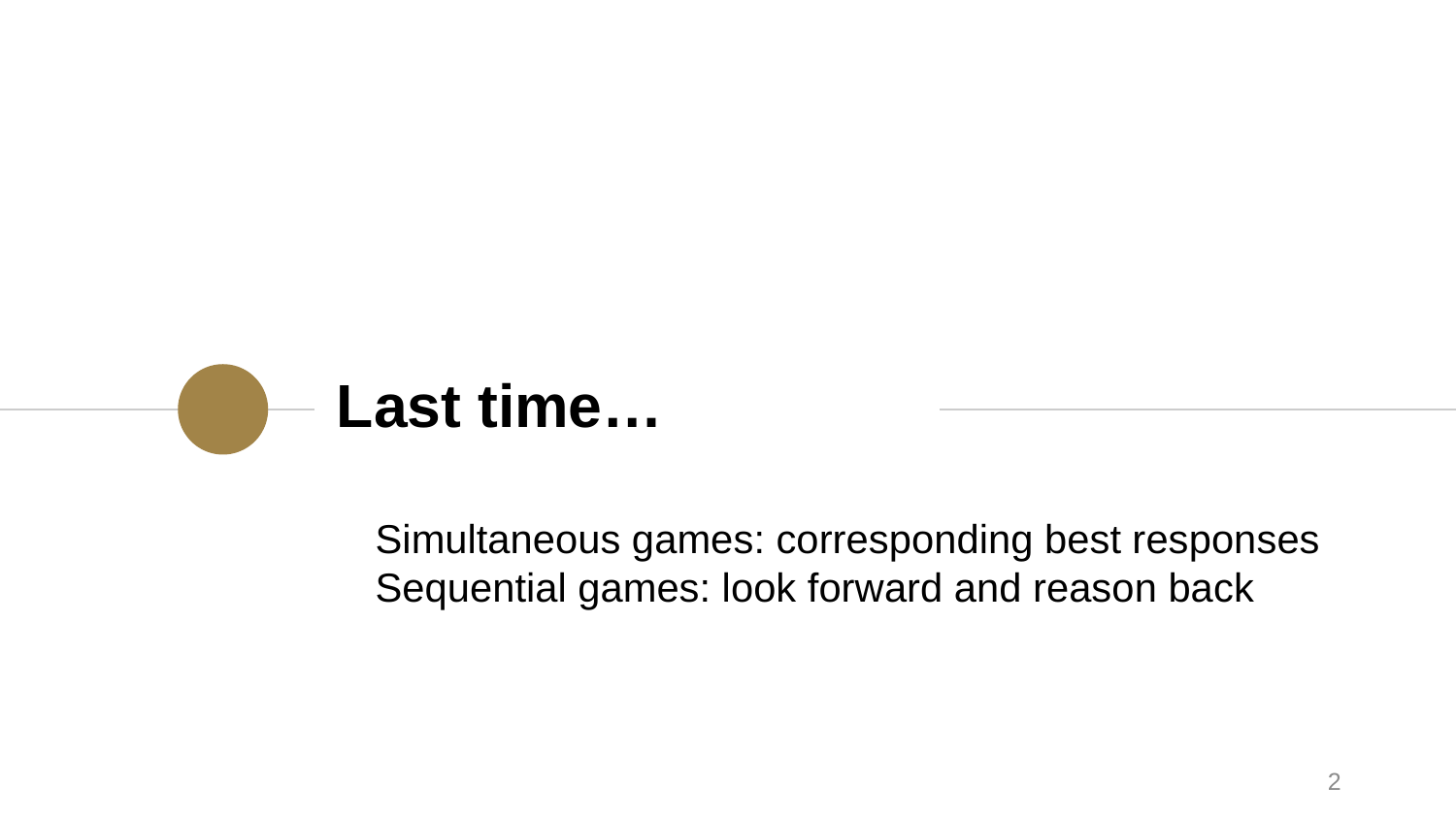

# Last time…
Simultaneous games: corresponding best responses
Sequential games: look forward and reason back
2